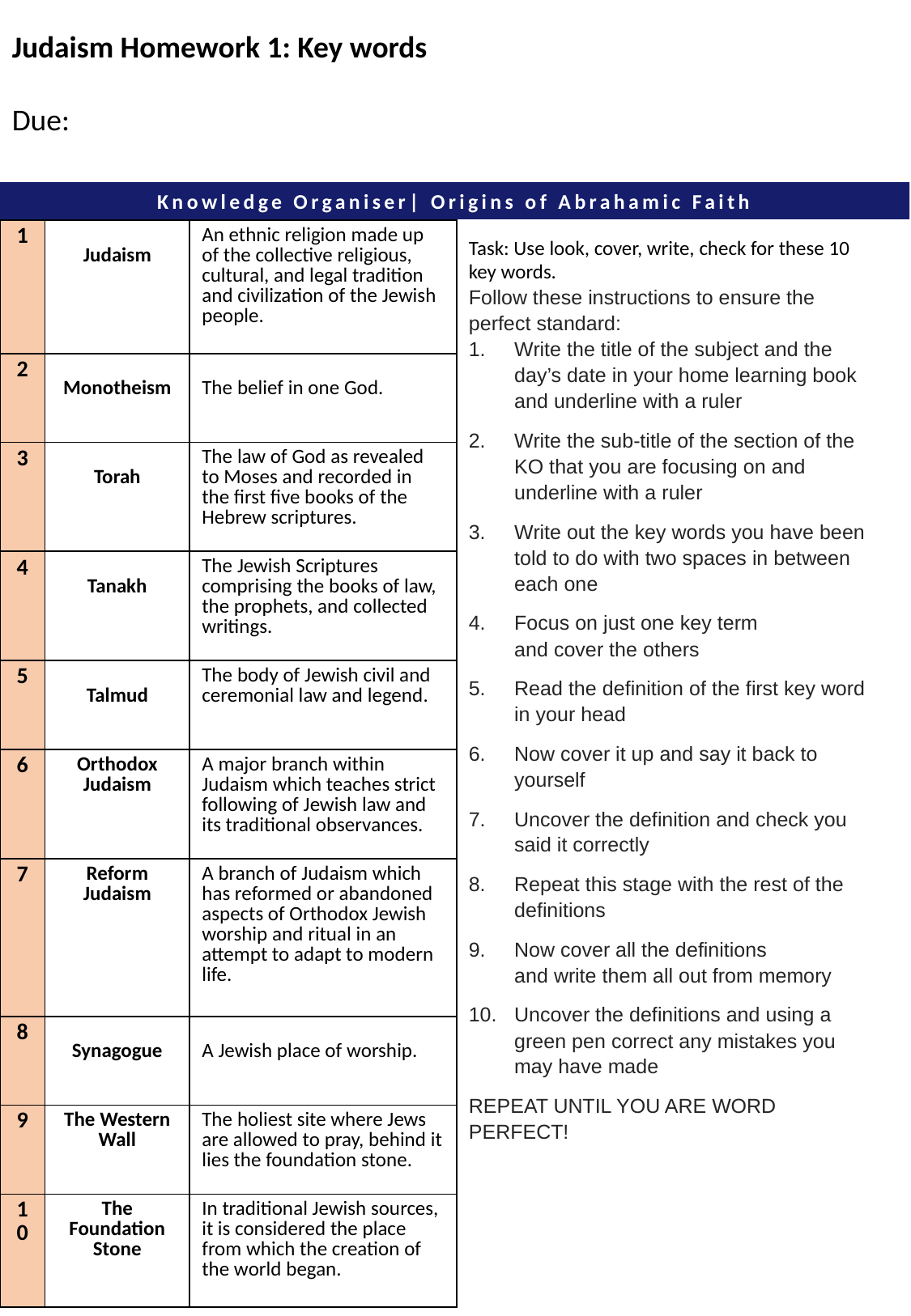

Judaism Homework 1: Key words

Due:
Knowledge Organiser| Origins of Abrahamic Faith
| 1 | Judaism | An ethnic religion made up of the collective religious, cultural, and legal tradition and civilization of the Jewish people. |
| --- | --- | --- |
| 2 | Monotheism | The belief in one God. |
| 3 | Torah | The law of God as revealed to Moses and recorded in the first five books of the Hebrew scriptures. |
| 4 | Tanakh | The Jewish Scriptures comprising the books of law, the prophets, and collected writings. |
| 5 | Talmud | The body of Jewish civil and ceremonial law and legend. |
| 6 | Orthodox Judaism | A major branch within Judaism which teaches strict following of Jewish law and its traditional observances. |
| 7 | Reform Judaism | A branch of Judaism which has reformed or abandoned aspects of Orthodox Jewish worship and ritual in an attempt to adapt to modern life. |
| 8 | Synagogue | A Jewish place of worship. |
| 9 | The Western Wall | The holiest site where Jews are allowed to pray, behind it lies the foundation stone. |
| 10 | The Foundation Stone | In traditional Jewish sources, it is considered the place from which the creation of the world began. |
Task: Use look, cover, write, check for these 10 key words.
Follow these instructions to ensure the perfect standard:
Write the title of the subject and the day’s date in your home learning book and underline with a ruler
Write the sub-title of the section of the KO that you are focusing on and underline with a ruler
Write out the key words you have been told to do with two spaces in between each one
Focus on just one key term and cover the others
Read the definition of the first key word in your head
Now cover it up and say it back to yourself
Uncover the definition and check you said it correctly
Repeat this stage with the rest of the definitions
Now cover all the definitions and write them all out from memory
Uncover the definitions and using a green pen correct any mistakes you may have made
REPEAT UNTIL YOU ARE WORD PERFECT!